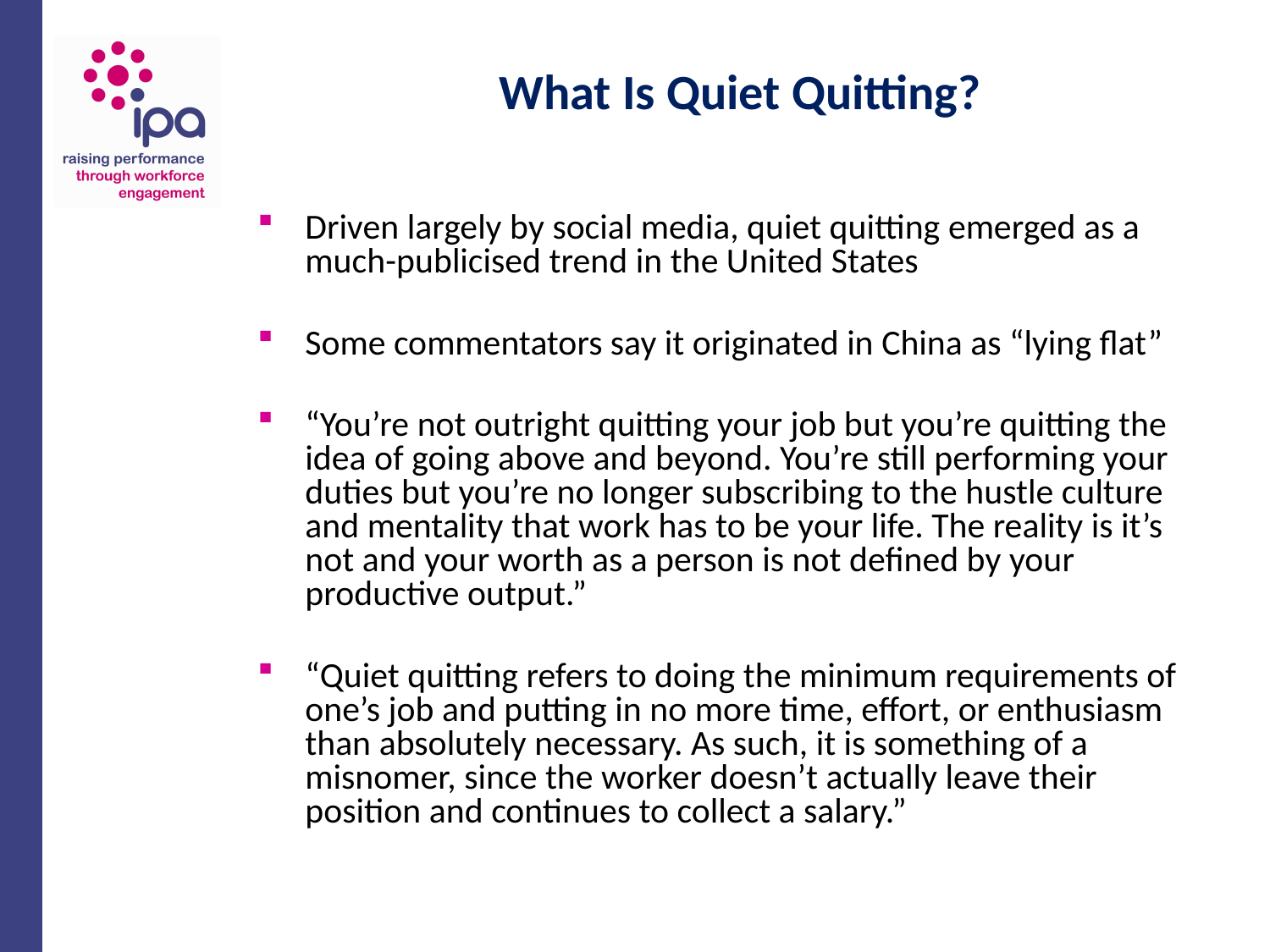

# What Is Quiet Quitting?
Driven largely by social media, quiet quitting emerged as a much-publicised trend in the United States

Some commentators say it originated in China as “lying flat”

“You’re not outright quitting your job but you’re quitting the idea of going above and beyond. You’re still performing your duties but you’re no longer subscribing to the hustle culture and mentality that work has to be your life. The reality is it’s not and your worth as a person is not defined by your productive output.”

“Quiet quitting refers to doing the minimum requirements of one’s job and putting in no more time, effort, or enthusiasm than absolutely necessary. As such, it is something of a misnomer, since the worker doesn’t actually leave their position and continues to collect a salary.”